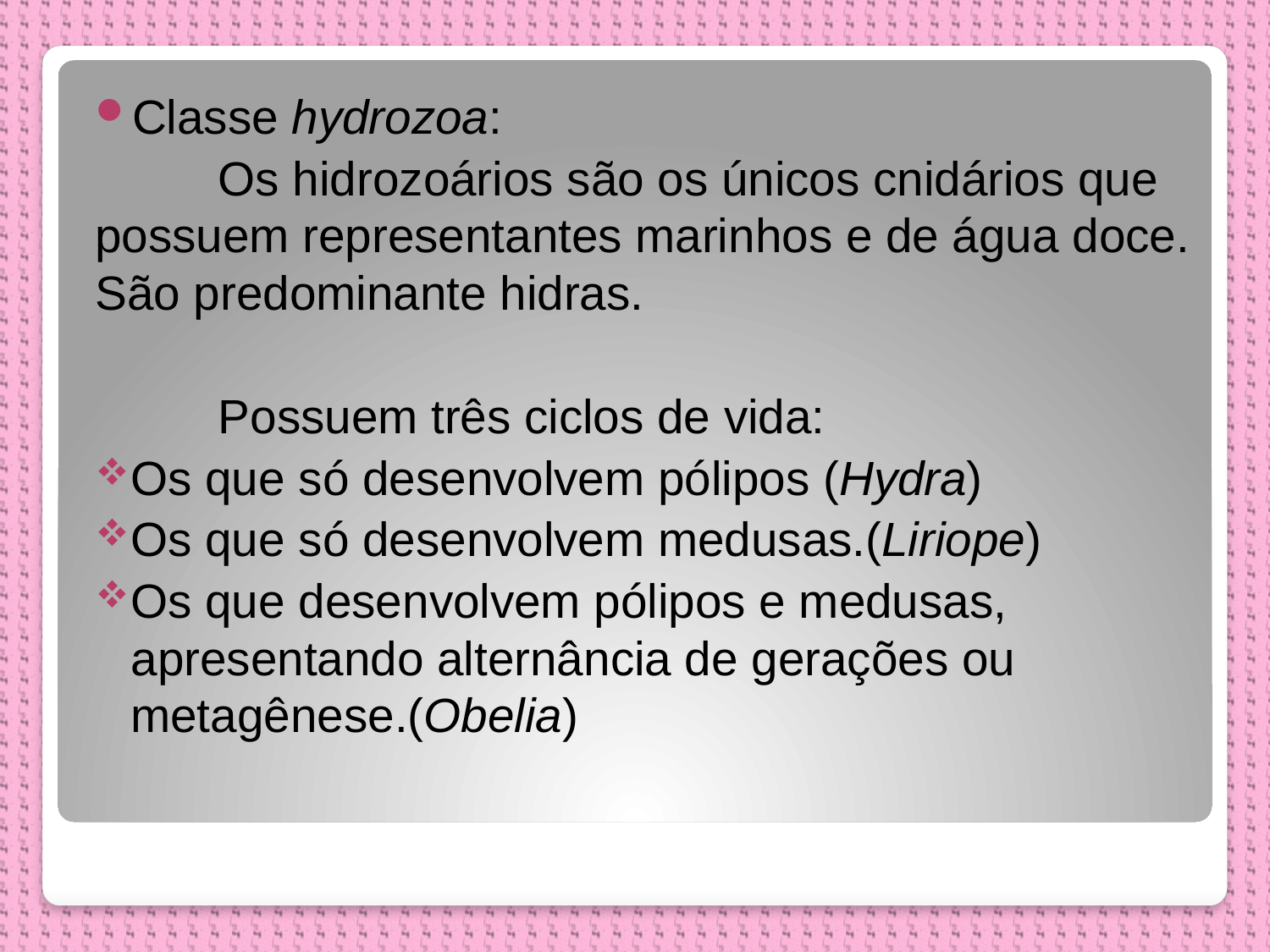

Classe hydrozoa:
	Os hidrozoários são os únicos cnidários que possuem representantes marinhos e de água doce. São predominante hidras.

	Possuem três ciclos de vida:
Os que só desenvolvem pólipos (Hydra)
Os que só desenvolvem medusas.(Liriope)
Os que desenvolvem pólipos e medusas, apresentando alternância de gerações ou metagênese.(Obelia)